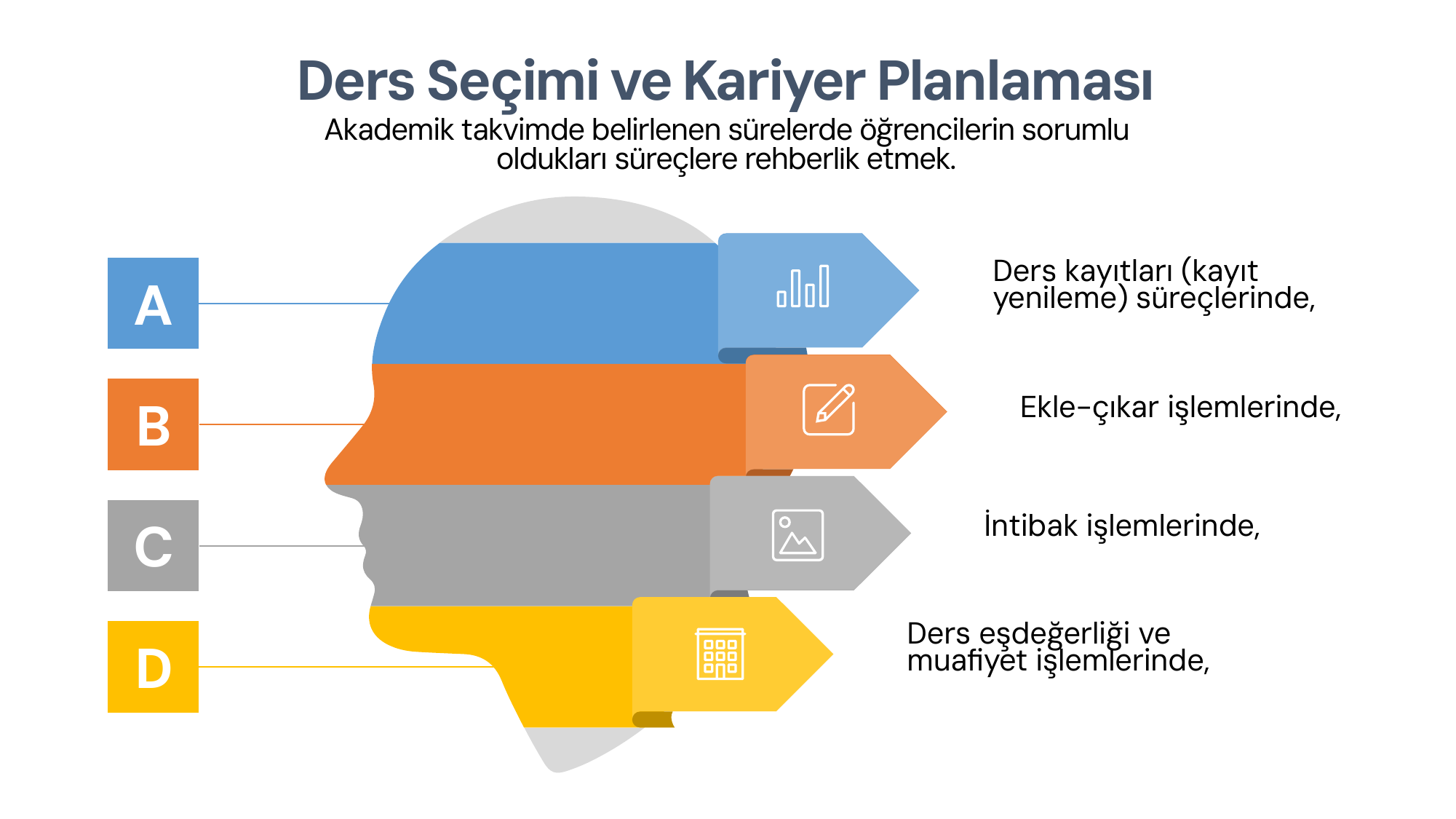

Ders Seçimi ve Kariyer Planlaması
Akademik takvimde belirlenen sürelerde öğrencilerin sorumlu oldukları süreçlere rehberlik etmek.

Ders kayıtları (kayıt yenileme) süreçlerinde,

A

B
Ekle-çıkar işlemlerinde,

C
İntibak işlemlerinde,

Ders eşdeğerliği ve muafiyet işlemlerinde,

D